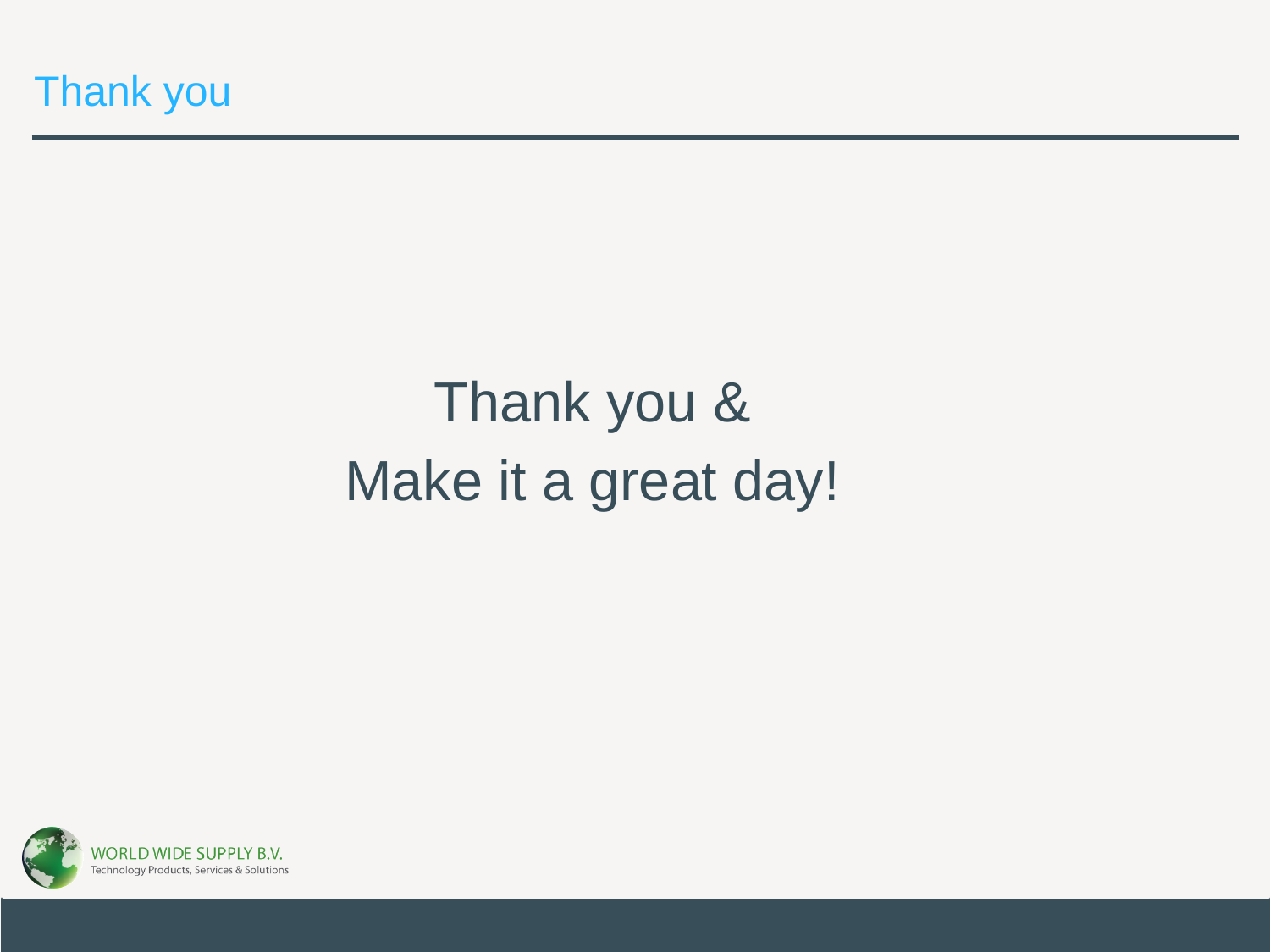

# Thank you

Thank you &
Make it a great day!